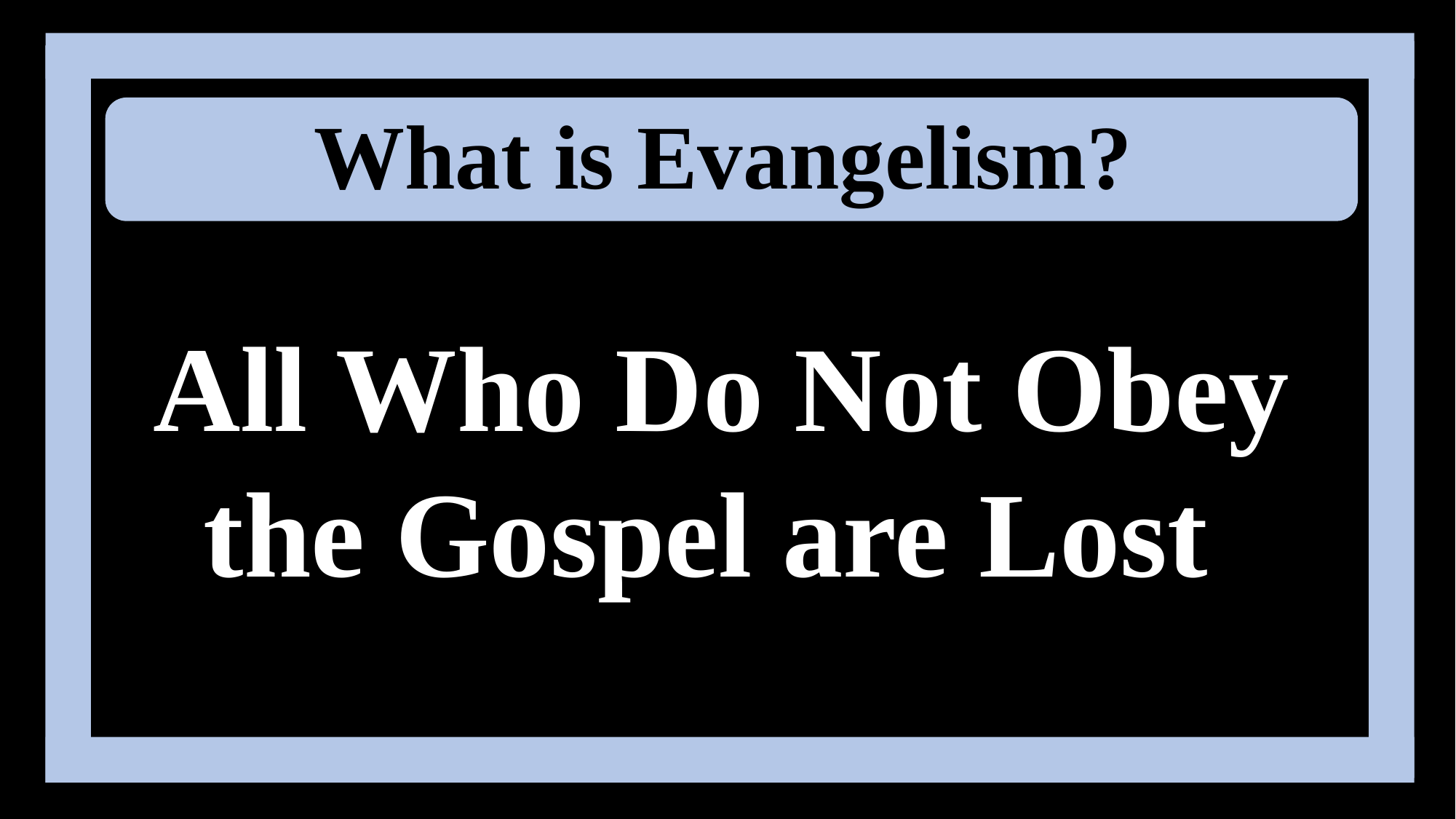

What is Evangelism?

All Who Do Not Obey the Gospel are Lost